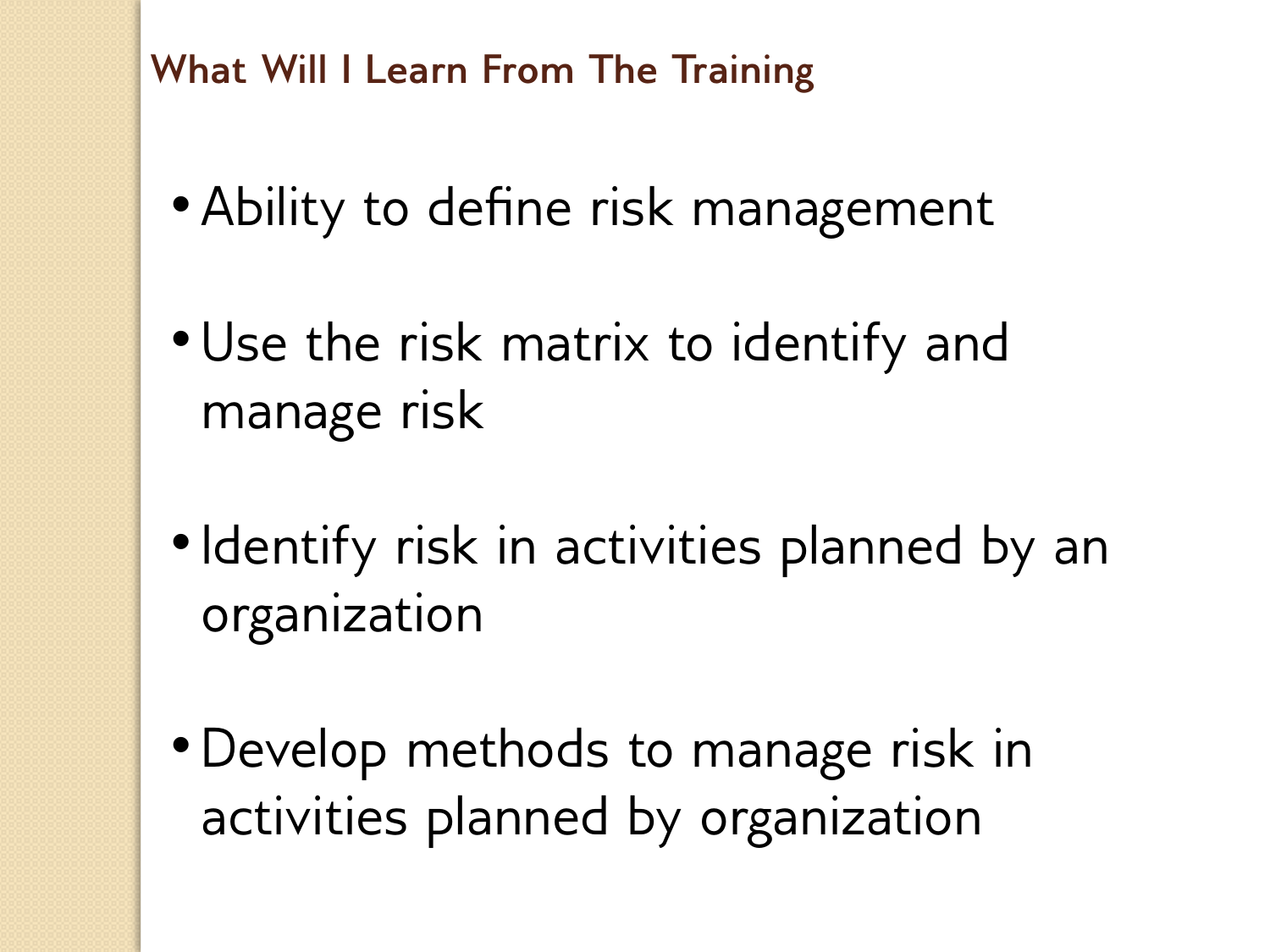

What Will I Learn From The Training

Ability to define risk management

Use the risk matrix to identify and manage risk

Identify risk in activities planned by an organization

Develop methods to manage risk in activities planned by organization